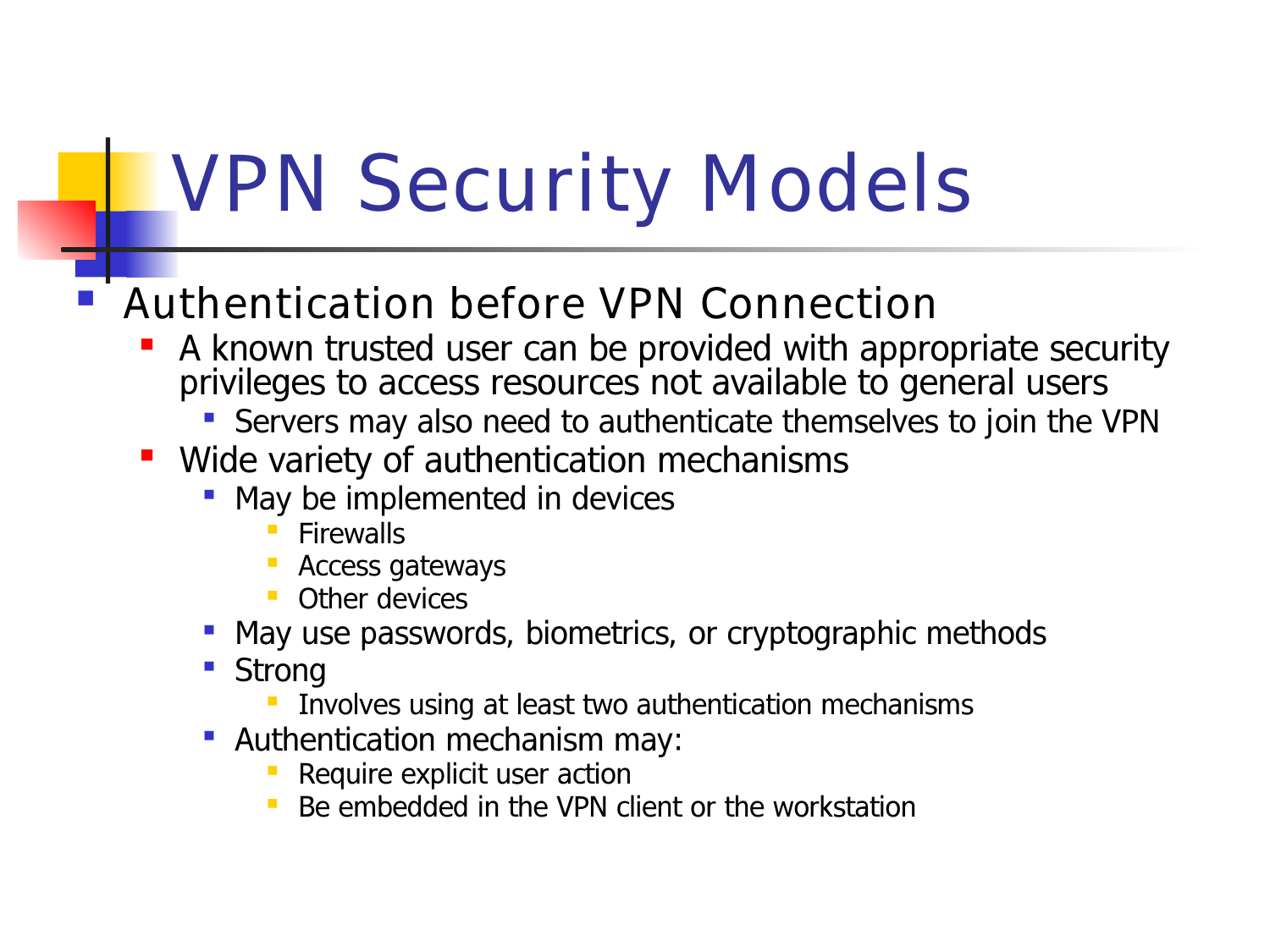

# VPN Security Models
Authentication before VPN Connection
A known trusted user can be provided with appropriate security privileges to access resources not available to general users
Servers may also need to authenticate themselves to join the VPN
Wide variety of authentication mechanisms
May be implemented in devices
Firewalls
Access gateways
Other devices
May use passwords, biometrics, or cryptographic methods
Strong
Involves using at least two authentication mechanisms
Authentication mechanism may:
Require explicit user action
Be embedded in the VPN client or the workstation